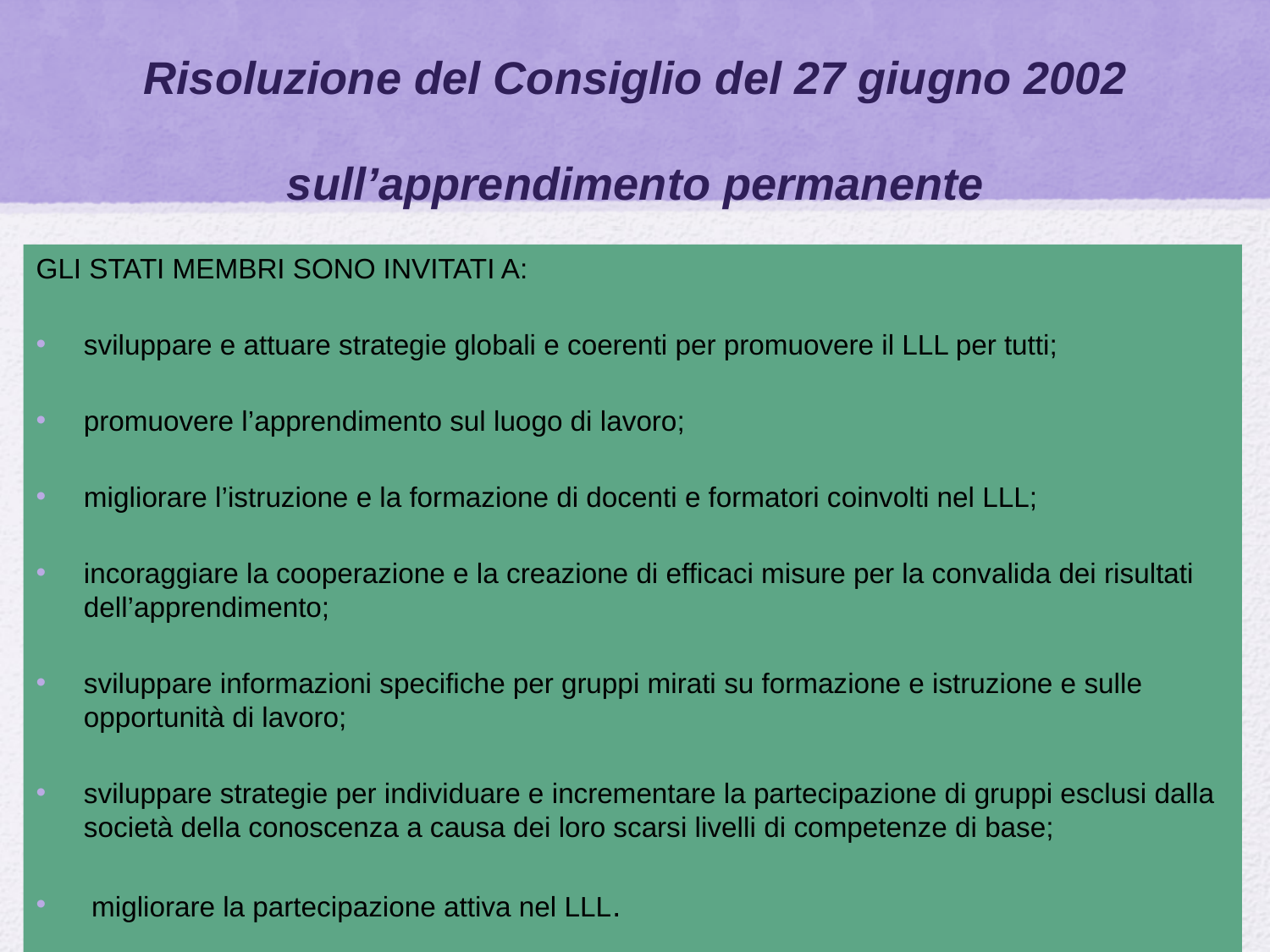

# Risoluzione del Consiglio del 27 giugno 2002 sull’apprendimento permanente
gli Stati membri sono invitati a:
sviluppare e attuare strategie globali e coerenti per promuovere il LLL per tutti;
promuovere l’apprendimento sul luogo di lavoro;
migliorare l’istruzione e la formazione di docenti e formatori coinvolti nel LLL;
incoraggiare la cooperazione e la creazione di efficaci misure per la convalida dei risultati dell’apprendimento;
sviluppare informazioni specifiche per gruppi mirati su formazione e istruzione e sulle opportunità di lavoro;
sviluppare strategie per individuare e incrementare la partecipazione di gruppi esclusi dalla società della conoscenza a causa dei loro scarsi livelli di competenze di base;
 migliorare la partecipazione attiva nel LLL.